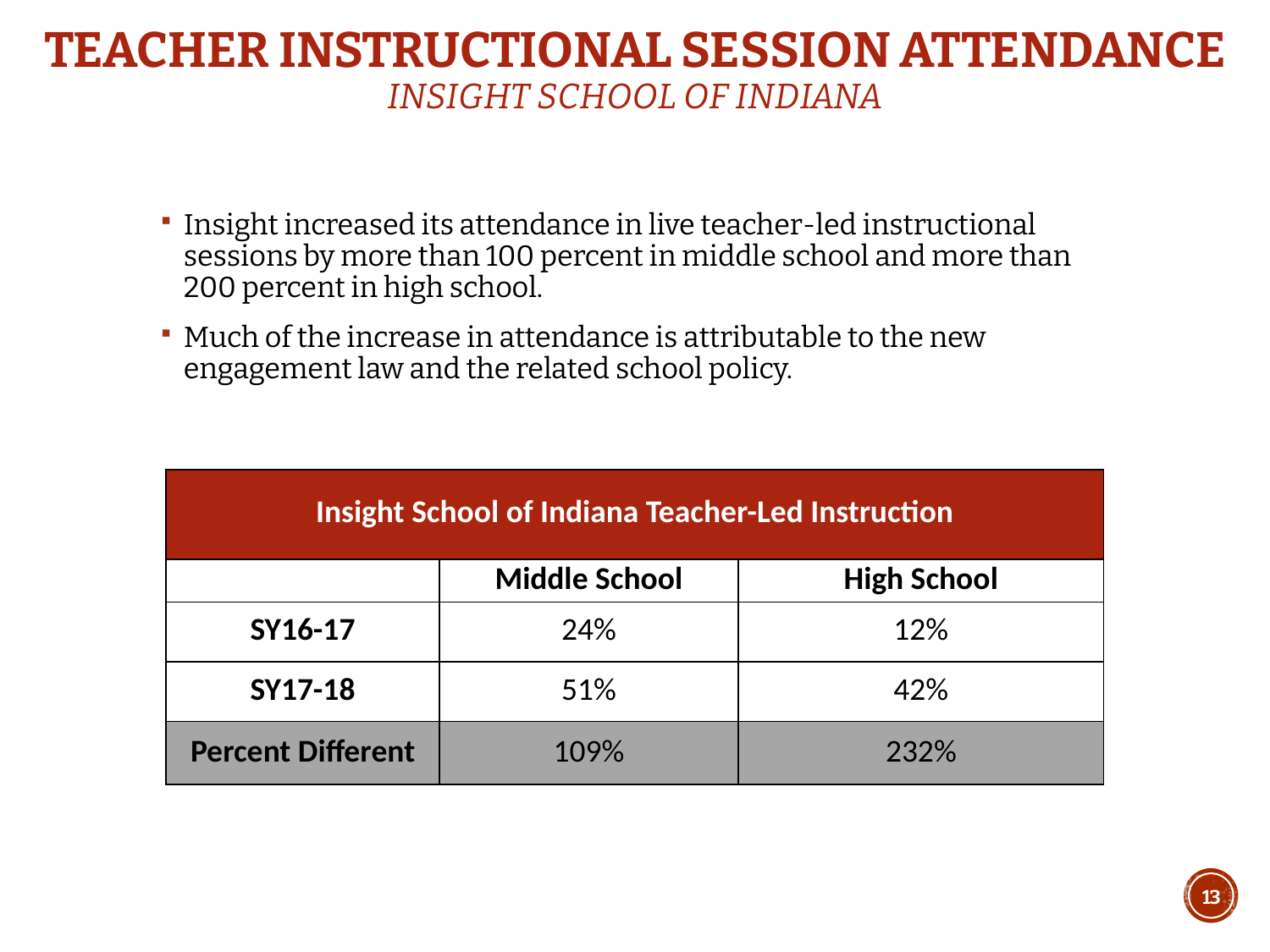

# Teacher Instructional Session Attendance Insight School of Indiana
Insight increased its attendance in live teacher-led instructional sessions by more than 100 percent in middle school and more than 200 percent in high school.
Much of the increase in attendance is attributable to the new engagement law and the related school policy.
| Insight School of Indiana Teacher-Led Instruction |  |  |
| --- | --- | --- |
|  | Middle School | High School |
| SY16-17 | 24% | 12% |
| SY17-18 | 51% | 42% |
| Percent Different | 109% | 232% |
13